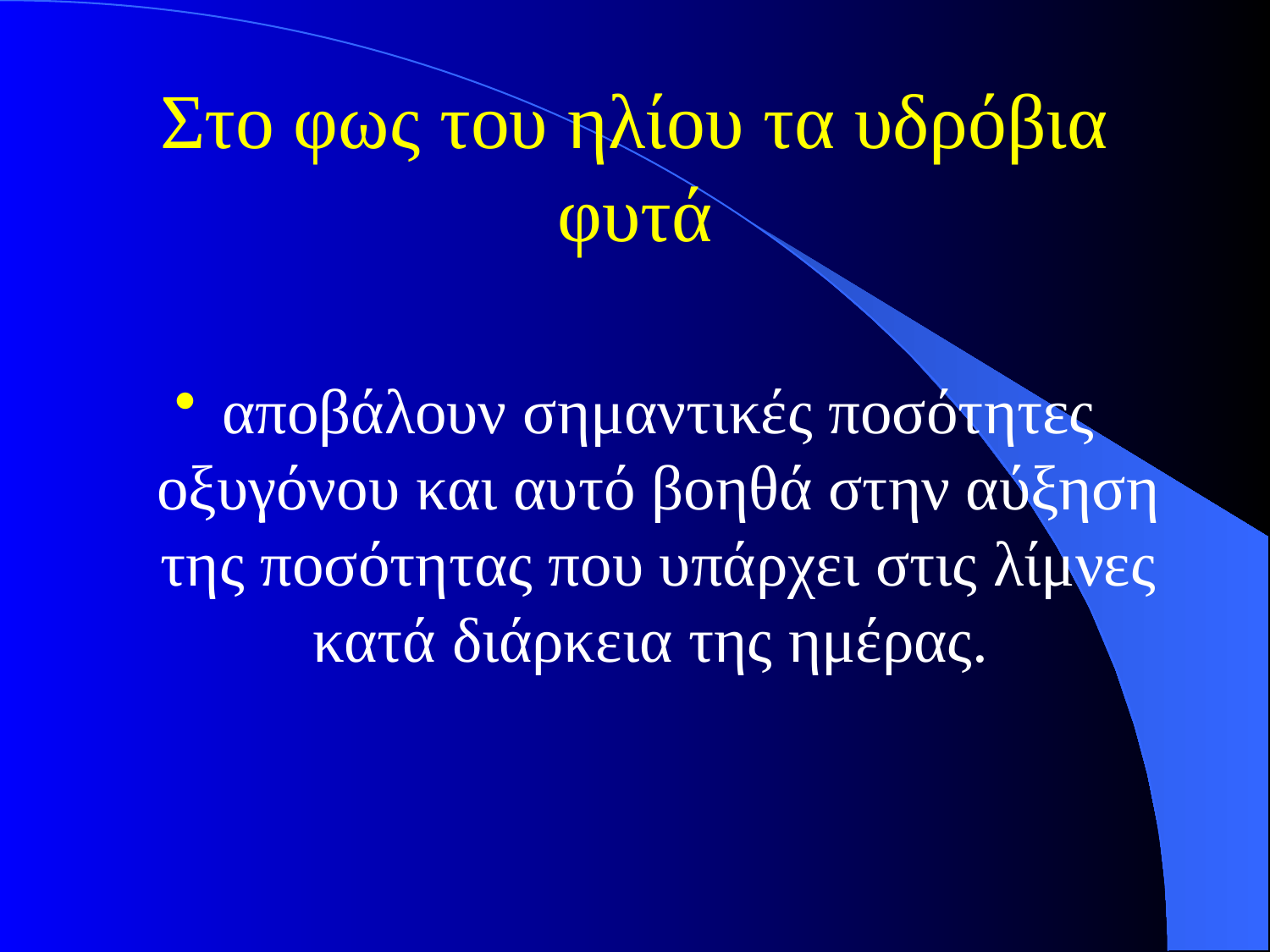

# Στο φως του ηλίου τα υδρόβια φυτά

αποβάλουν σημαντικές ποσότητες οξυγόνου και αυτό βοηθά στην αύξηση της ποσότητας που υπάρχει στις λίμνες κατά διάρκεια της ημέρας.